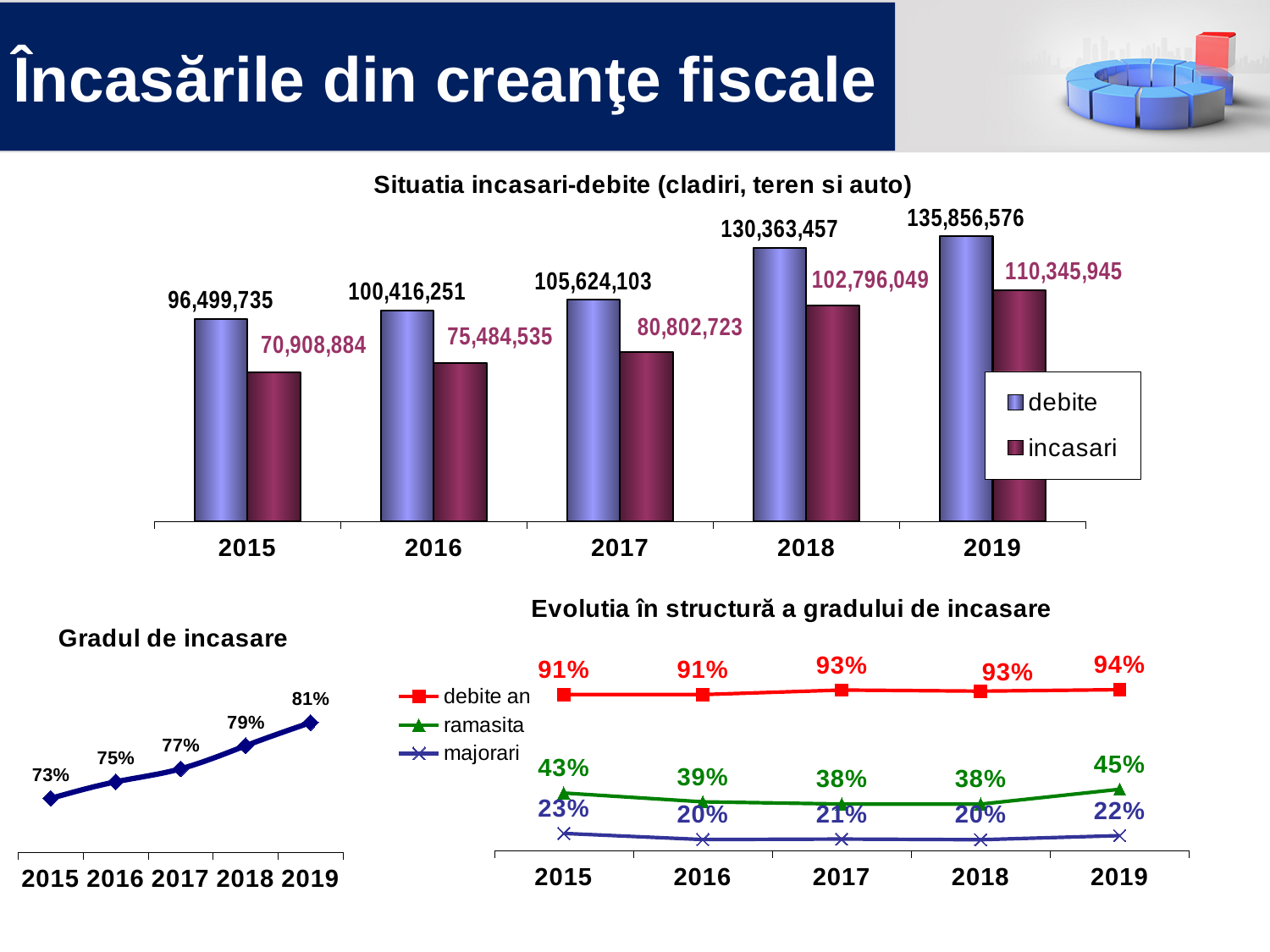

# Încasările din creanţe fiscale

### Chart: Situatia incasari-debite (cladiri, teren si auto)

| Category | debite | incasari |
|---|---|---|
| 2015 | 96499735.0 | 70908884.0 |
| 2016 | 100416251.17999999 | 75484535.31 |
| 2017 | 105624102.55 | 80802723.29 |
| 2018 | 130363457.29 | 102796049.01 |
| 2019 | 135856576.09 | 110345945.16999999 |

### Chart: Evolutia în structură a gradului de incasare

| Category | debite an | ramasita | majorari |
|---|---|---|---|
| 2015 | 0.9117125425087842 | 0.4302484881634573 | 0.23319649018396896 |
| 2016 | 0.9112335145151171 | 0.3873246229153777 | 0.20296140275646987 |
| 2017 | 0.9335815273132394 | 0.3765226510273359 | 0.20543730365989507 |
| 2018 | 0.9280179061766639 | 0.37621879596561436 | 0.20230551965405266 |
| 2019 | 0.935269776271685 | 0.4486279299444387 | 0.22235425909260242 |

### Chart: Gradul de incasare

| Category |  |
|---|---|
| 2015 | 0.7348091059524672 |
| 2016 | 0.7517163250268233 |
| 2017 | 0.7650026967258716 |
| 2018 | 0.7885342345694705 |
| 2019 | 0.8122238050287668 |